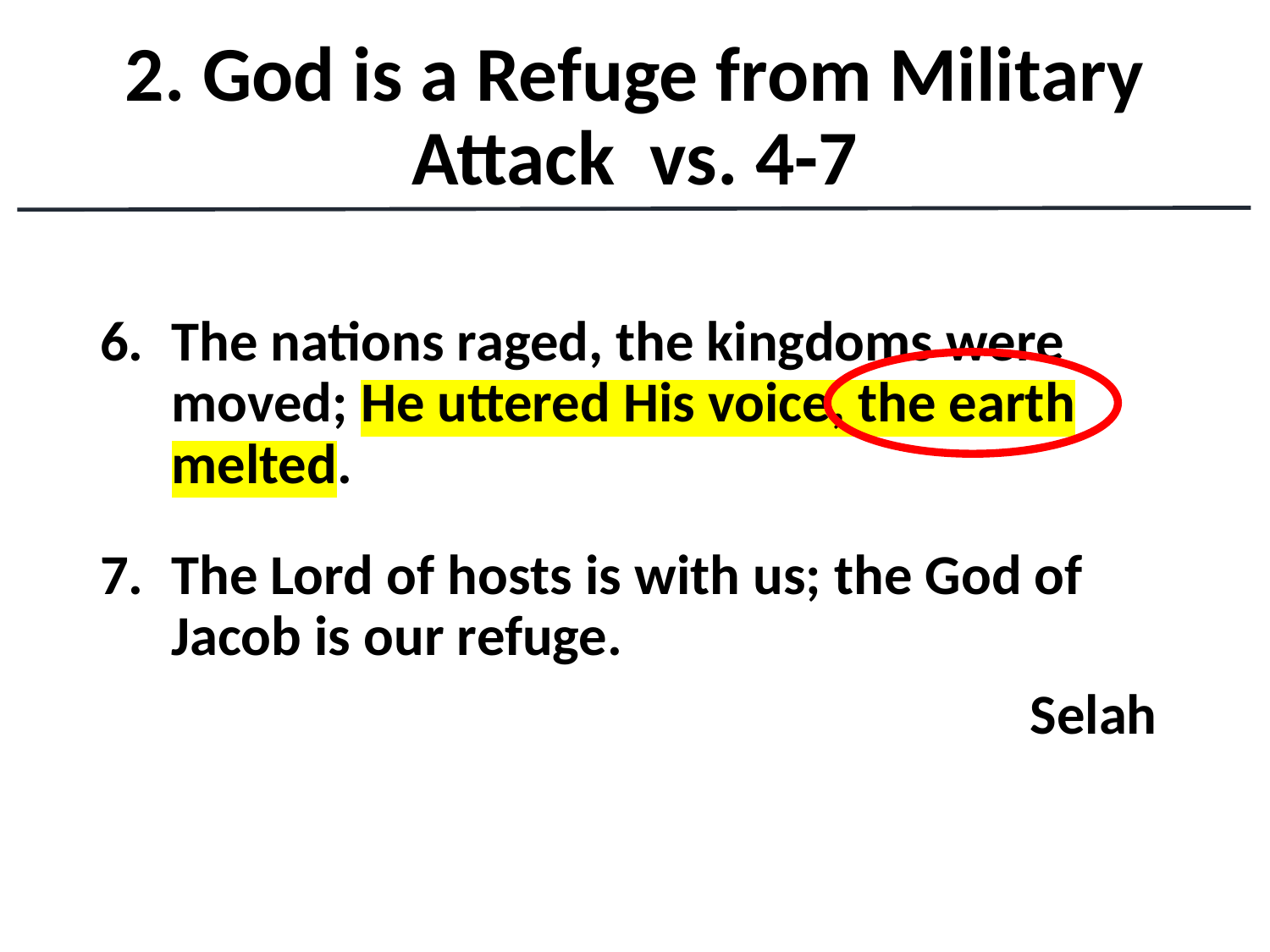

# 2. God is a Refuge from Military Attack  vs. 4-7
The nations raged, the kingdoms were moved; He uttered His voice, the earth melted.

The Lord of hosts is with us; the God of Jacob is our refuge.
Selah